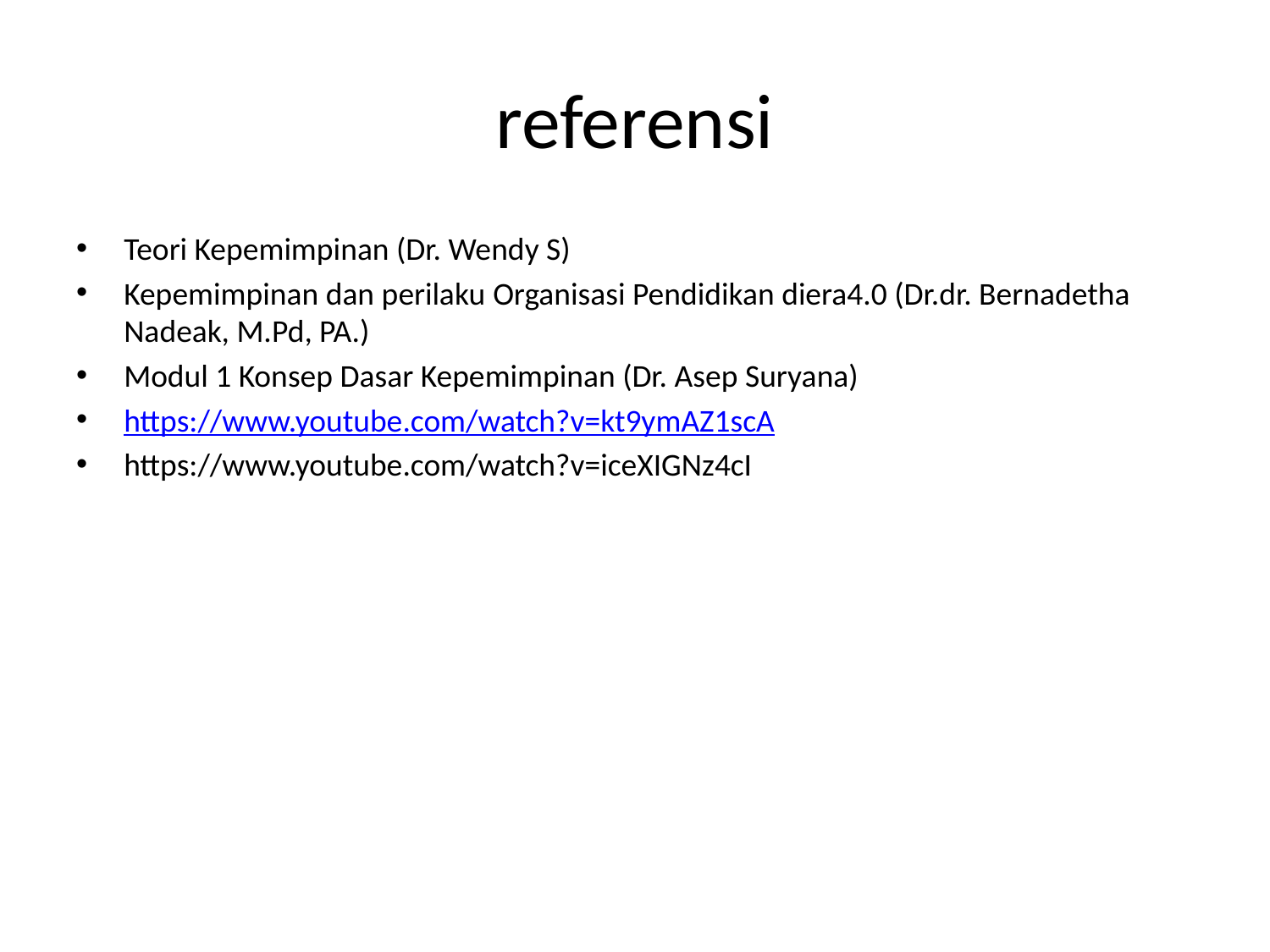

# referensi
Teori Kepemimpinan (Dr. Wendy S)
Kepemimpinan dan perilaku Organisasi Pendidikan diera4.0 (Dr.dr. Bernadetha Nadeak, M.Pd, PA.)
Modul 1 Konsep Dasar Kepemimpinan (Dr. Asep Suryana)
https://www.youtube.com/watch?v=kt9ymAZ1scA
https://www.youtube.com/watch?v=iceXIGNz4cI